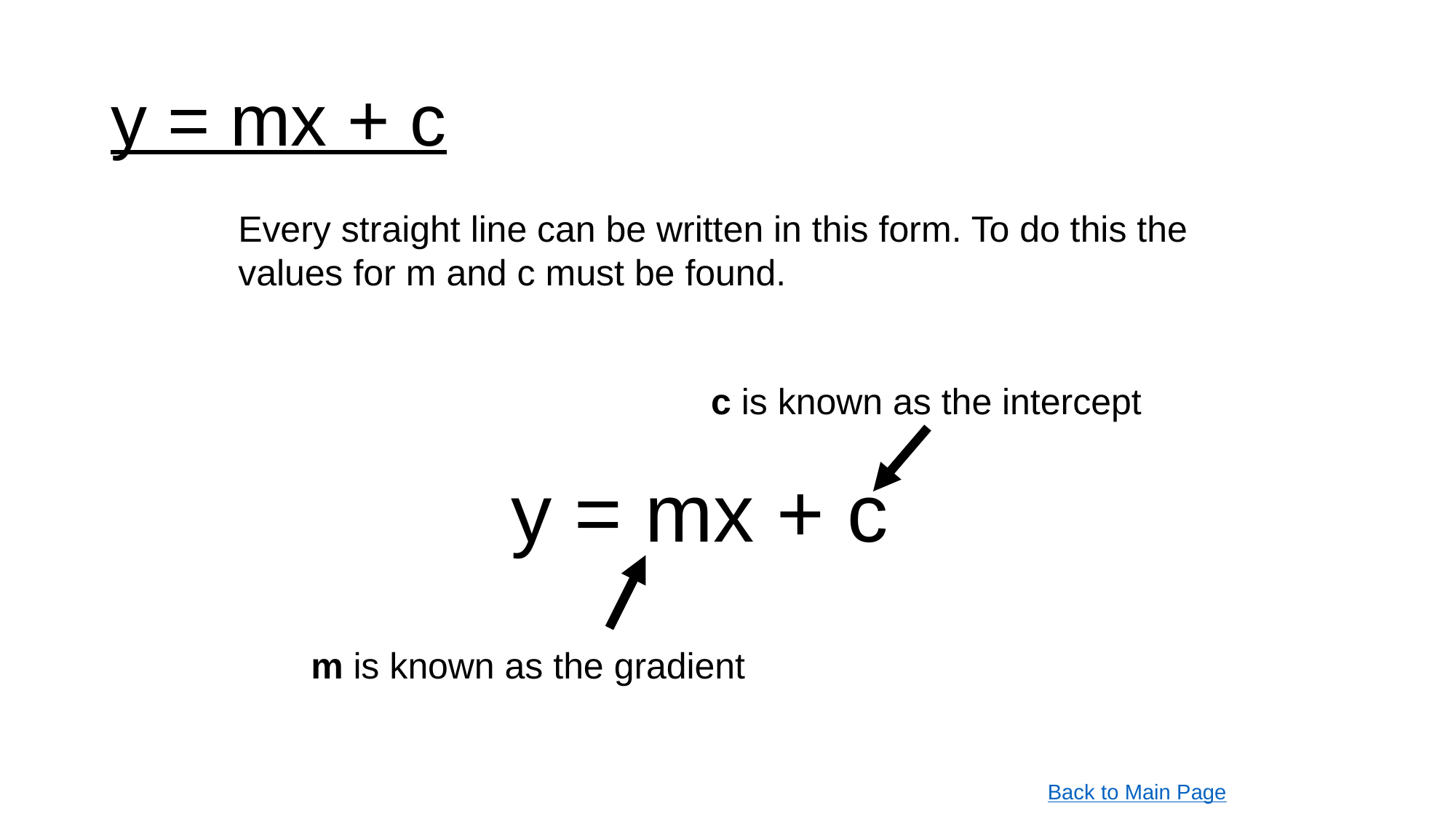

# y = mx + c
Every straight line can be written in this form. To do this the values for m and c must be found.
c is known as the intercept

y = mx + c

m is known as the gradient
Back to Main Page